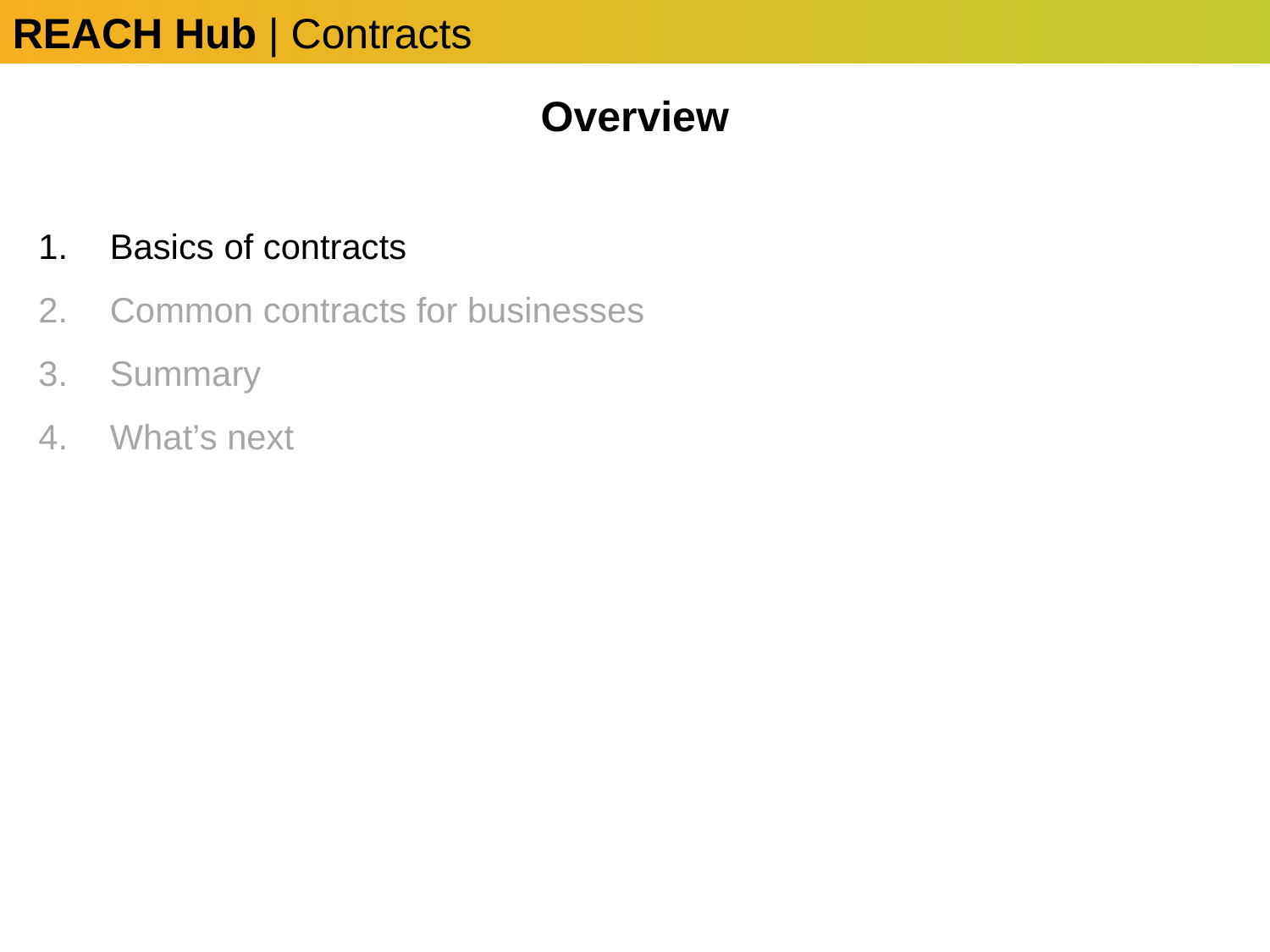

REACH Hub | Contracts
Overview

Basics of contracts
Common contracts for businesses
Summary
What’s next